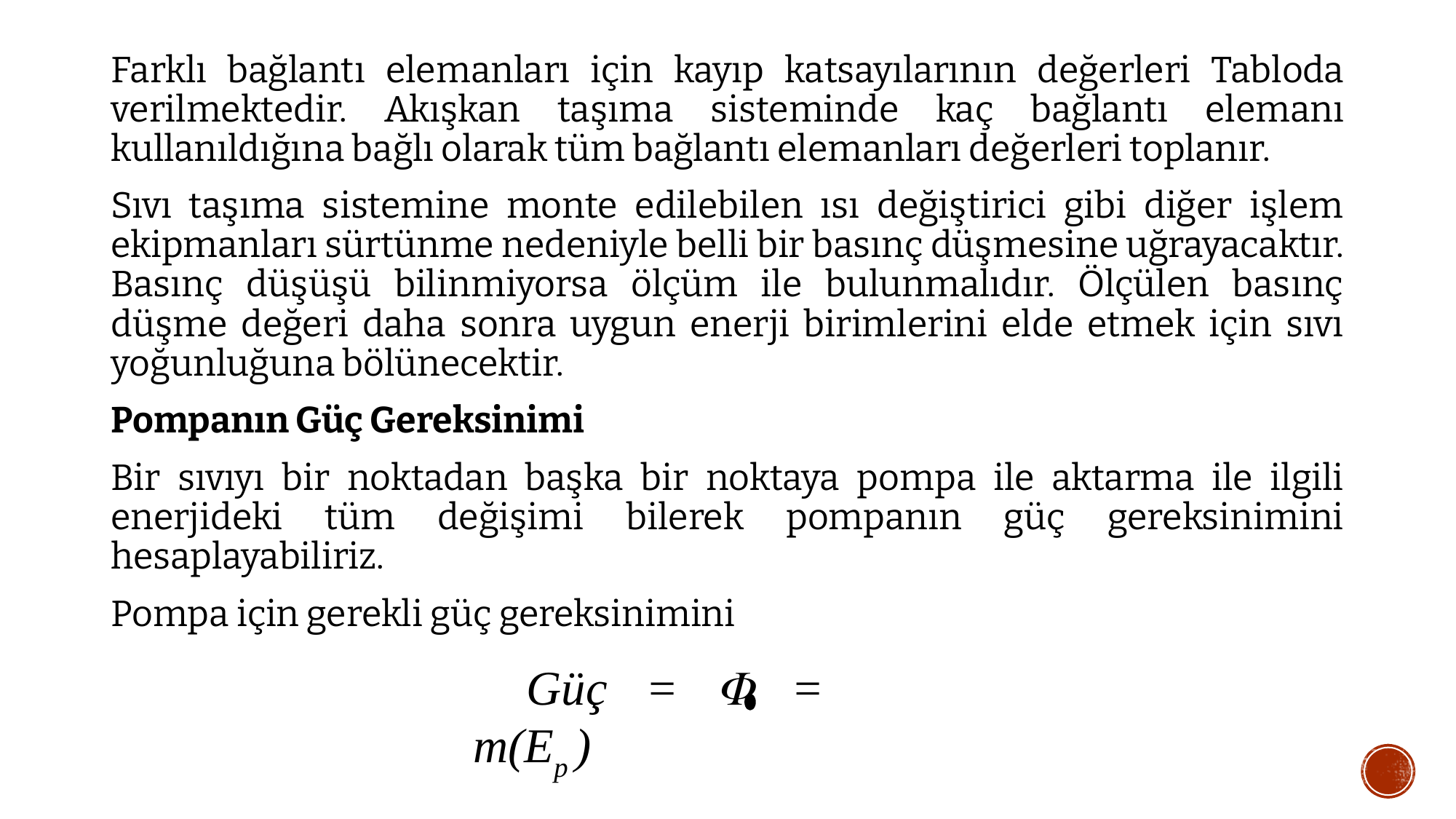

Farklı bağlantı elemanları için kayıp katsayılarının değerleri Tabloda verilmektedir. Akışkan taşıma sisteminde kaç bağlantı elemanı kullanıldığına bağlı olarak tüm bağlantı elemanları değerleri toplanır.
Sıvı taşıma sistemine monte edilebilen ısı değiştirici gibi diğer işlem ekipmanları sürtünme nedeniyle belli bir basınç düşmesine uğrayacaktır. Basınç düşüşü bilinmiyorsa ölçüm ile bulunmalıdır. Ölçülen basınç düşme değeri daha sonra uygun enerji birimlerini elde etmek için sıvı yoğunluğuna bölünecektir.
Pompanın Güç Gereksinimi
Bir sıvıyı bir noktadan başka bir noktaya pompa ile aktarma ile ilgili enerjideki tüm değişimi bilerek pompanın güç gereksinimini hesaplayabiliriz.
Pompa için gerekli güç gereksinimini

Güç = Φ = m(Ep )